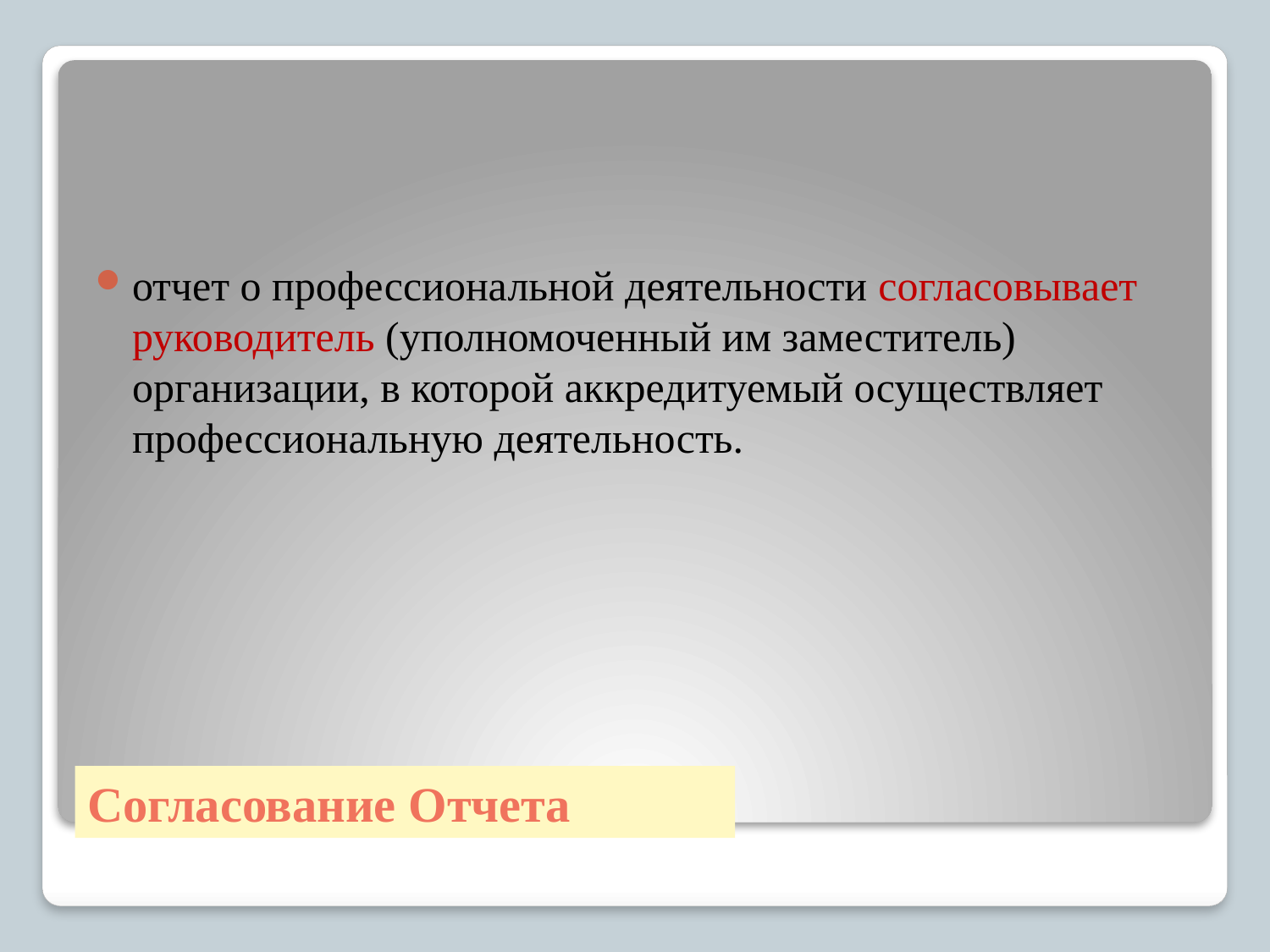

отчет о профессиональной деятельности согласовывает руководитель (уполномоченный им заместитель) организации, в которой аккредитуемый осуществляет профессиональную деятельность.
# Согласование Отчета